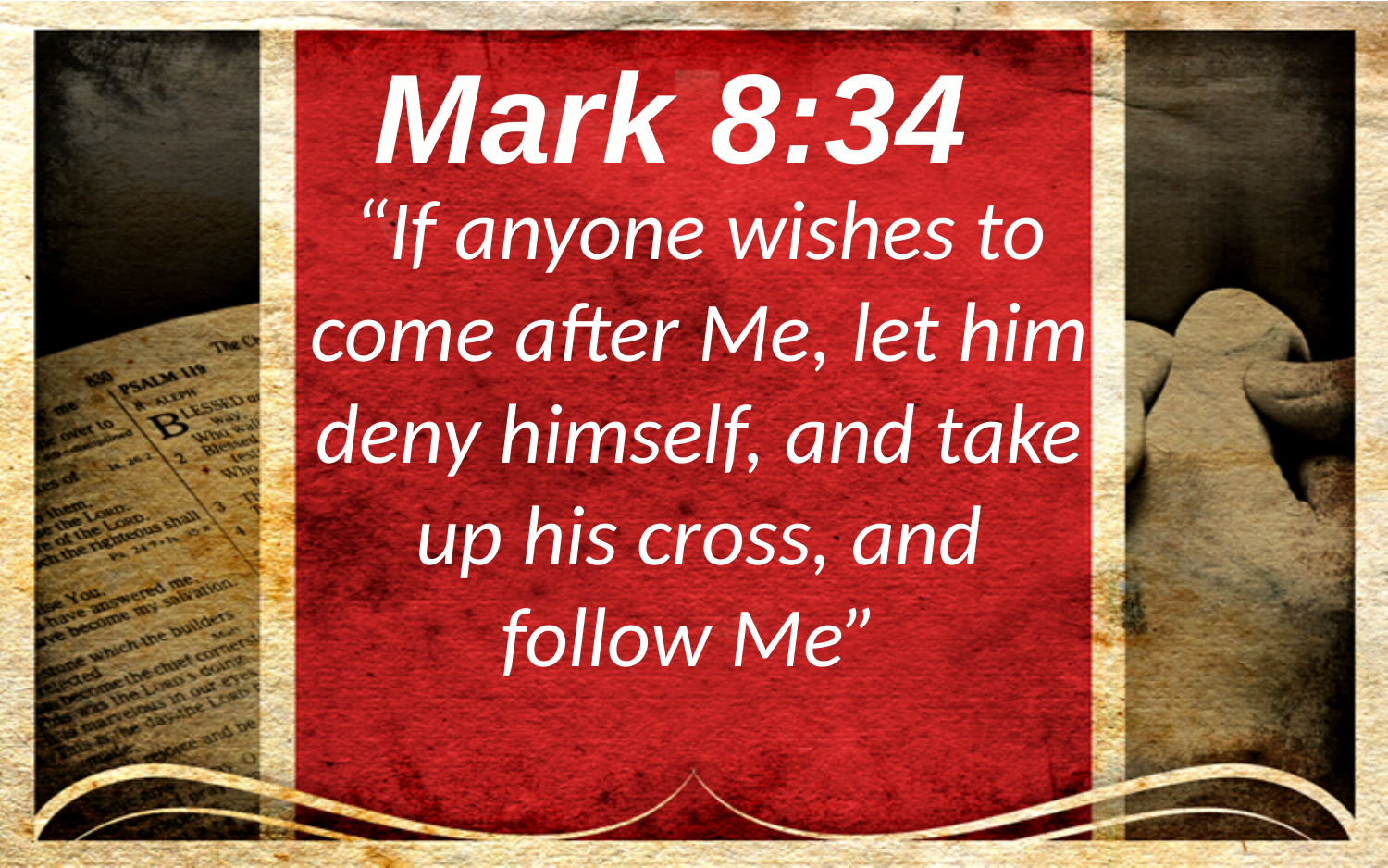

Mark 8:34
“If anyone wishes to come after Me, let him deny himself, and take up his cross, and follow Me”